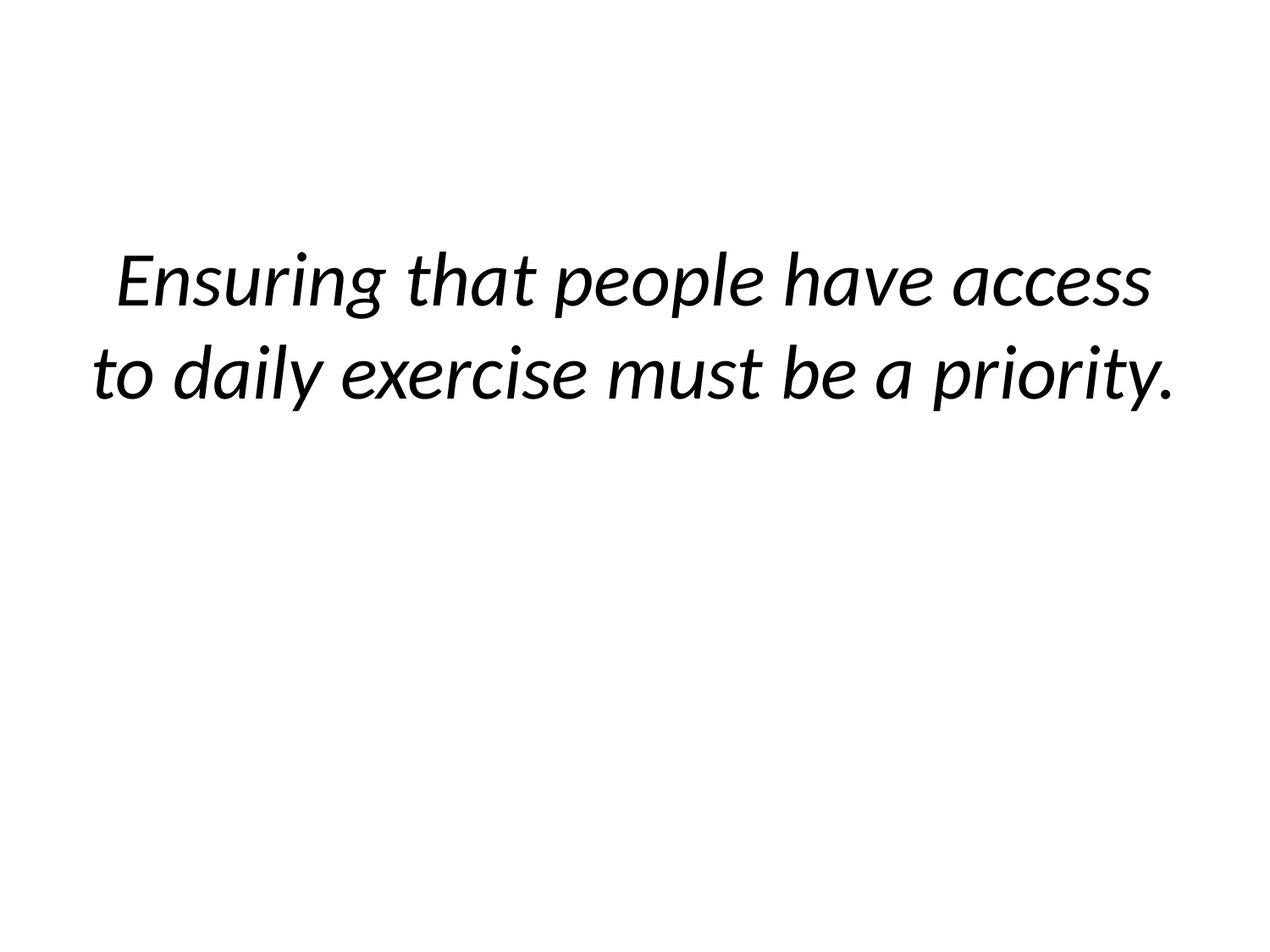

Ensuring that people have access to daily exercise must be a priority.